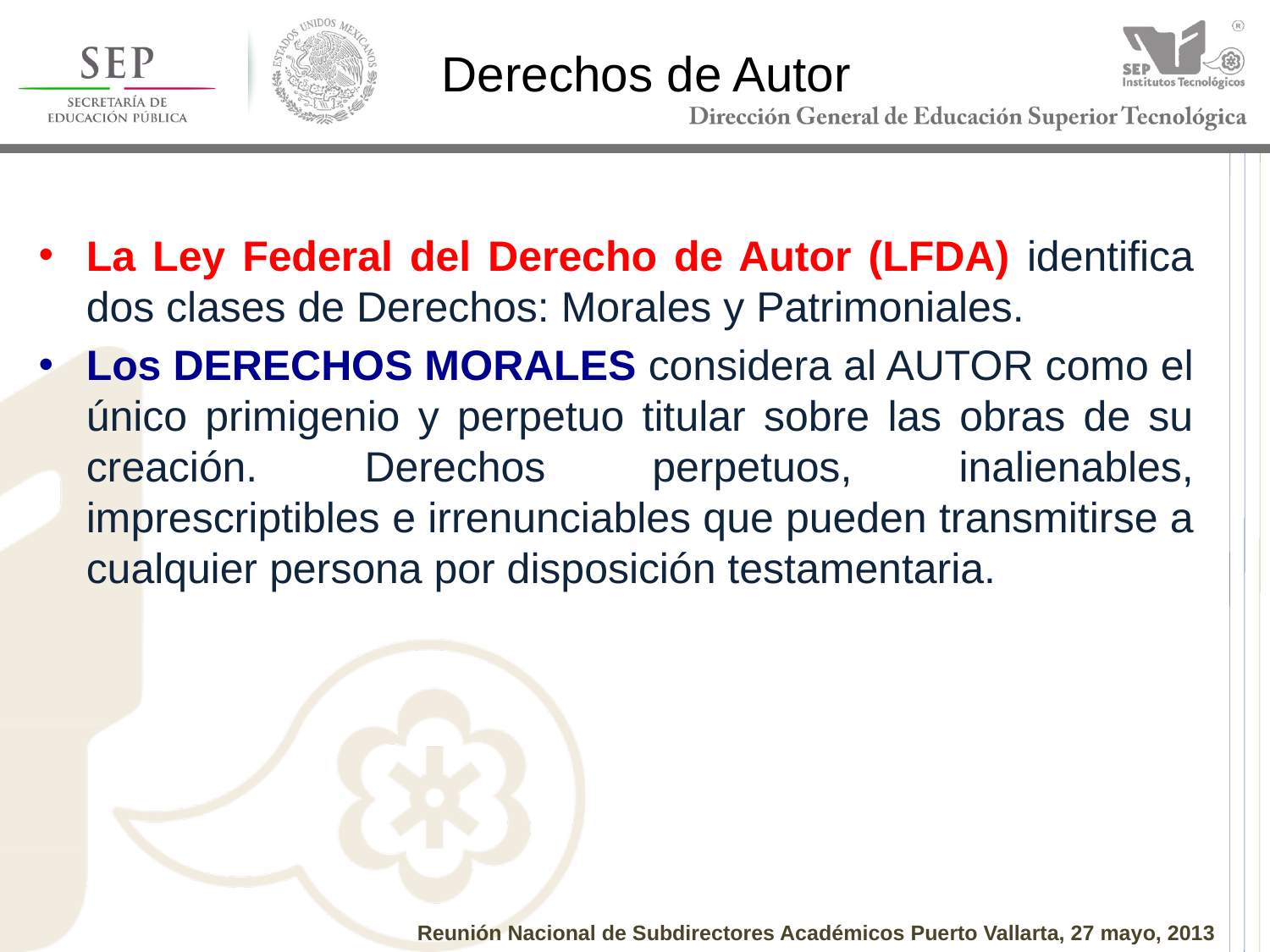

# Derechos de Autor
La Ley Federal del Derecho de Autor (LFDA) identifica dos clases de Derechos: Morales y Patrimoniales.
Los DERECHOS MORALES considera al AUTOR como el único primigenio y perpetuo titular sobre las obras de su creación. Derechos perpetuos, inalienables, imprescriptibles e irrenunciables que pueden transmitirse a cualquier persona por disposición testamentaria.